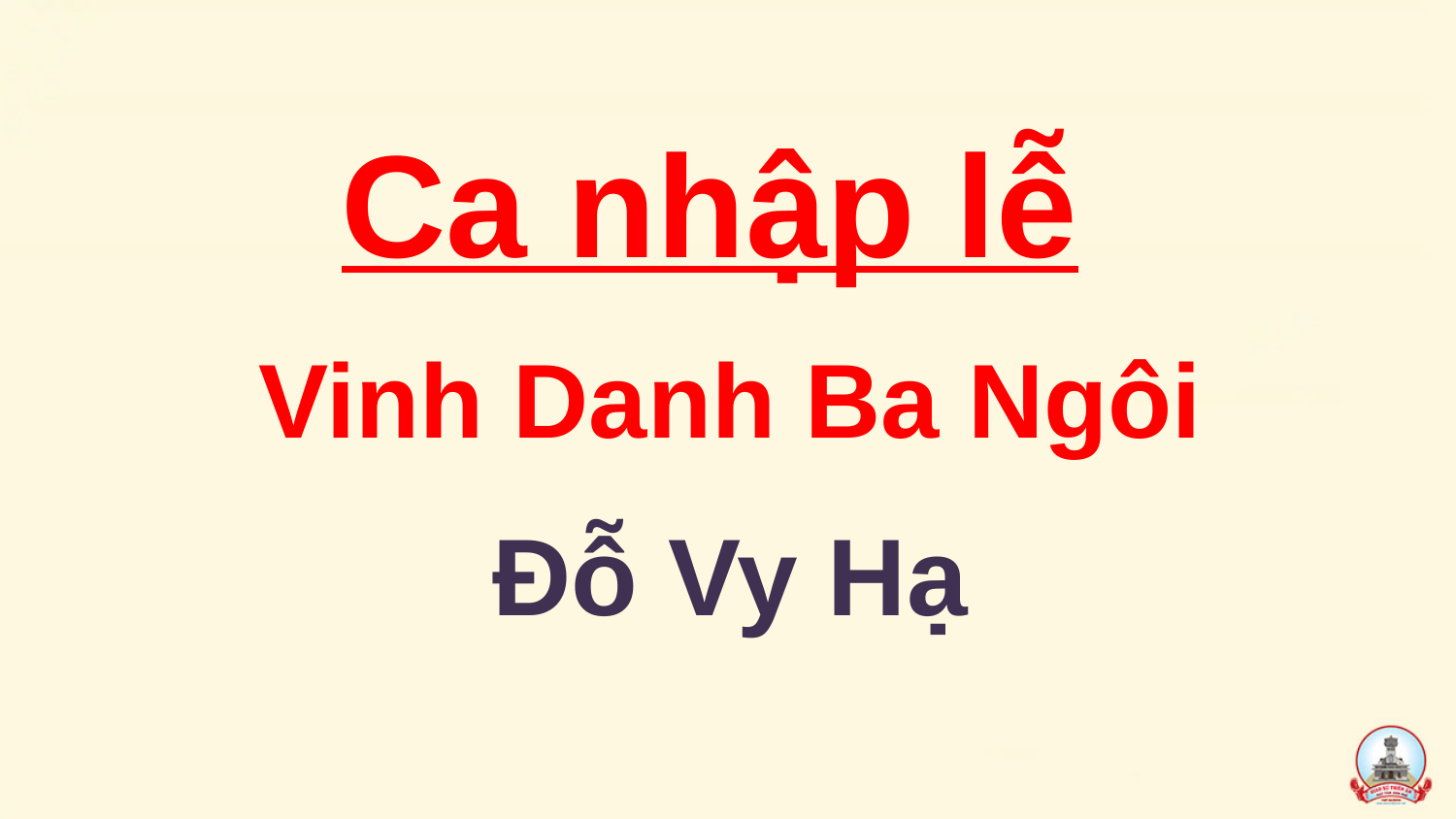

Ca nhập lễ
Vinh Danh Ba Ngôi
Đỗ Vy Hạ